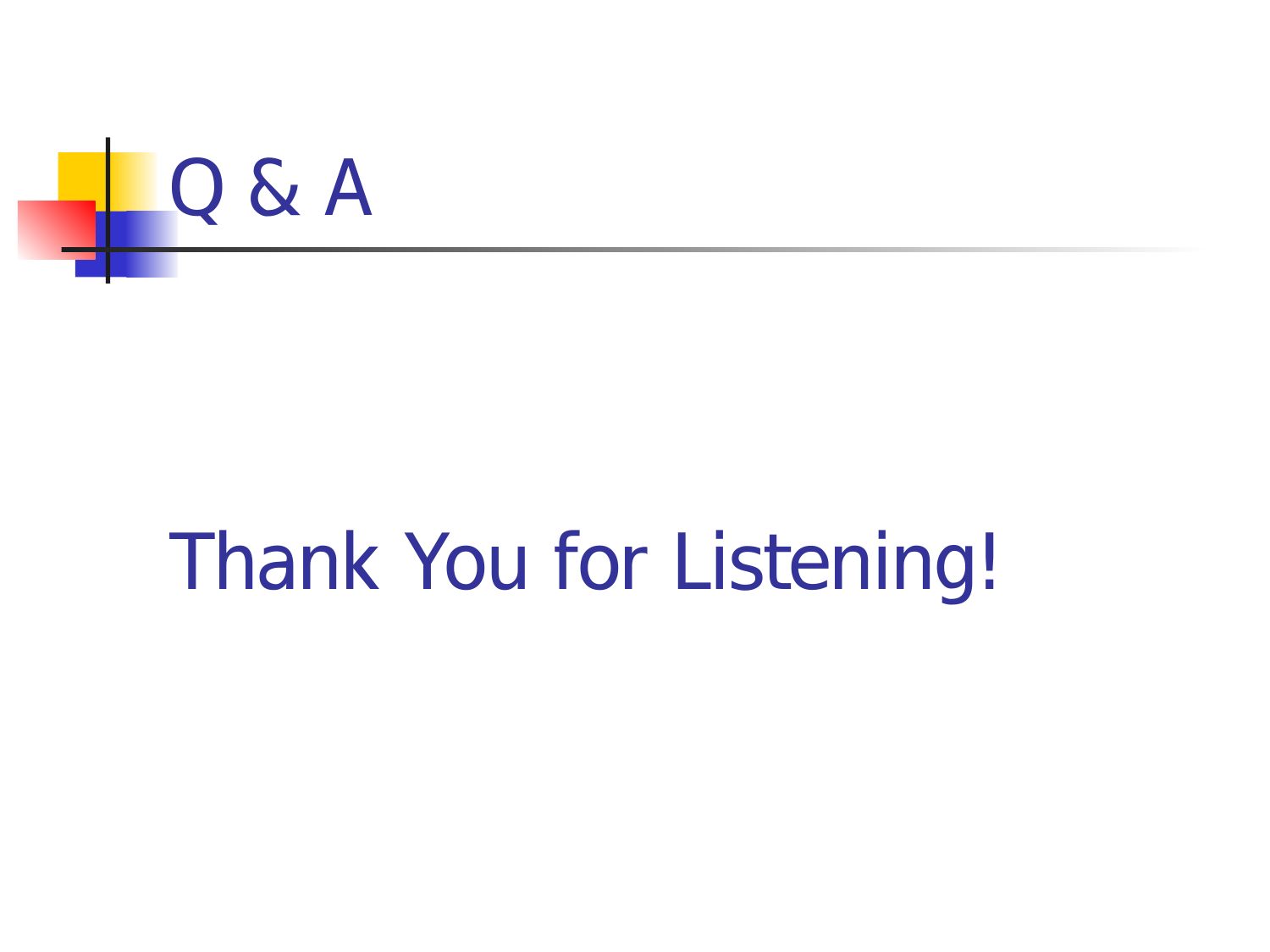

Q & A
# Thank You for Listening!